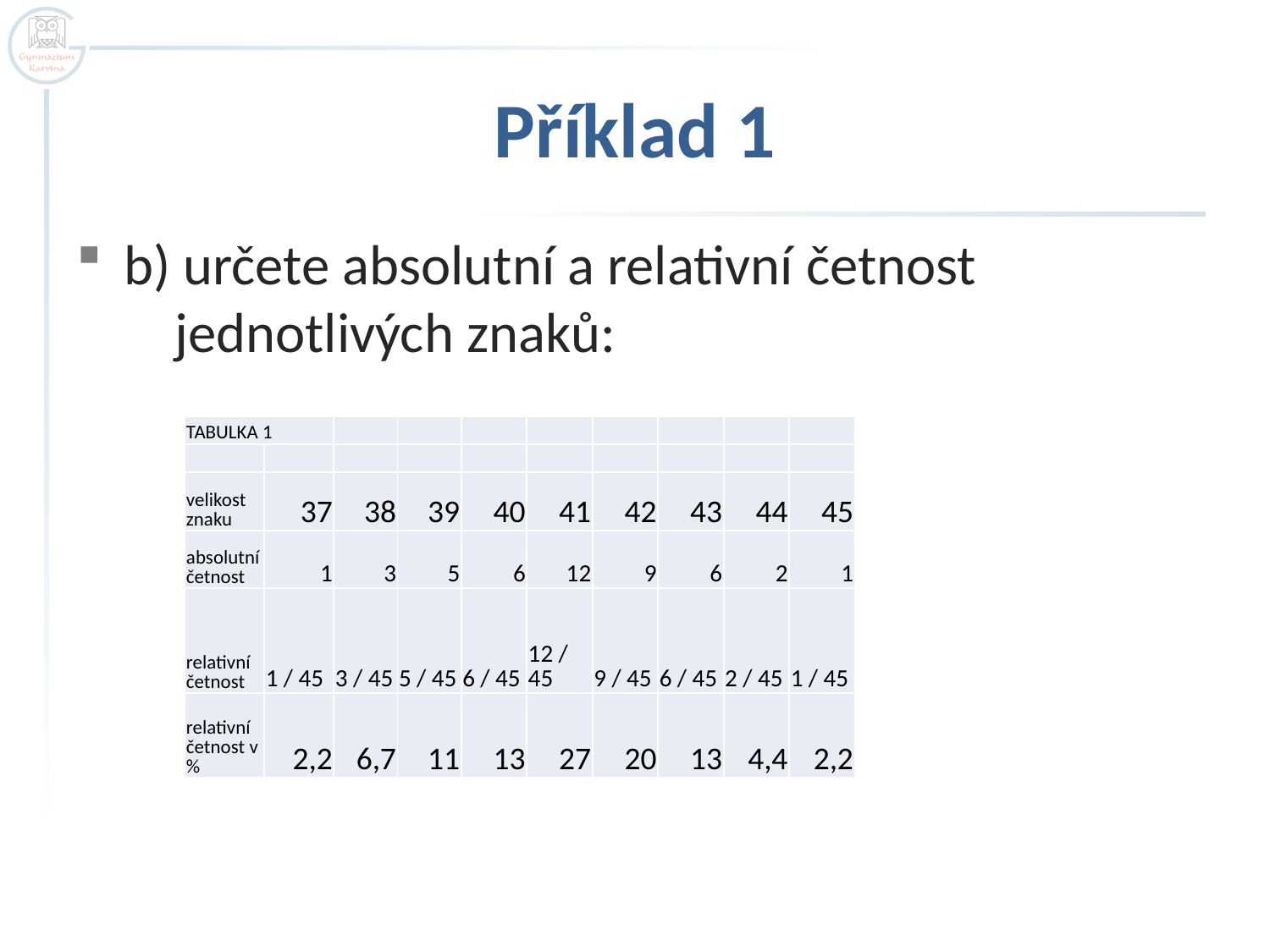

# Příklad 1
b) určete absolutní a relativní četnost
    jednotlivých znaků:

| TABULKA 1 |  |  |  |  |  |  |  |  |  |
| --- | --- | --- | --- | --- | --- | --- | --- | --- | --- |
|  |  |  |  |  |  |  |  |  |  |
| velikost znaku | 37 | 38 | 39 | 40 | 41 | 42 | 43 | 44 | 45 |
| absolutní četnost | 1 | 3 | 5 | 6 | 12 | 9 | 6 | 2 | 1 |
| relativní četnost | 1 / 45 | 3 / 45 | 5 / 45 | 6 / 45 | 12 / 45 | 9 / 45 | 6 / 45 | 2 / 45 | 1 / 45 |
| relativní četnost v % | 2,2 | 6,7 | 11 | 13 | 27 | 20 | 13 | 4,4 | 2,2 |